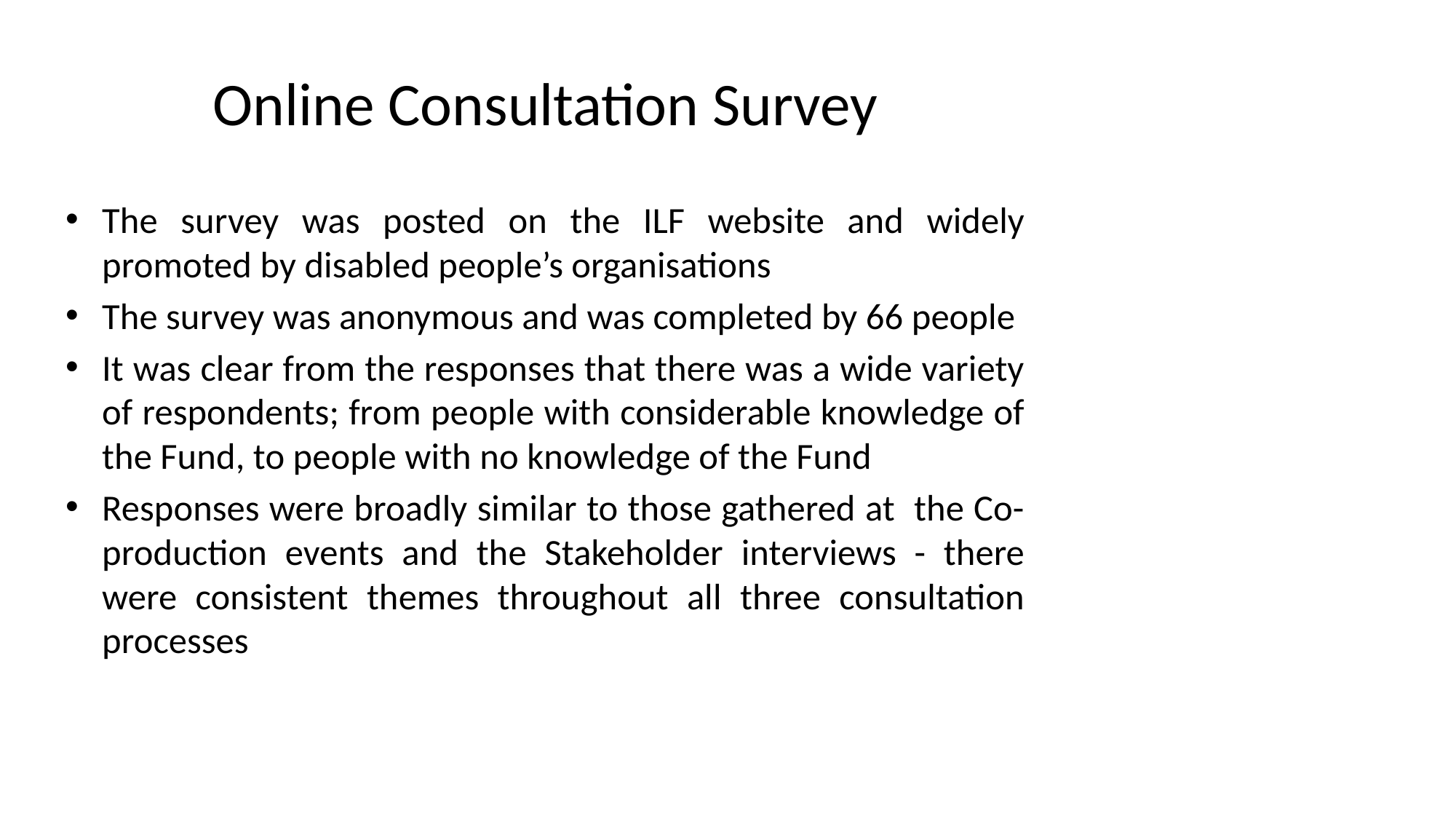

Online Consultation Survey
The survey was posted on the ILF website and widely promoted by disabled people’s organisations
The survey was anonymous and was completed by 66 people
It was clear from the responses that there was a wide variety of respondents; from people with considerable knowledge of the Fund, to people with no knowledge of the Fund
Responses were broadly similar to those gathered at  the Co-production events and the Stakeholder interviews - there were consistent themes throughout all three consultation processes